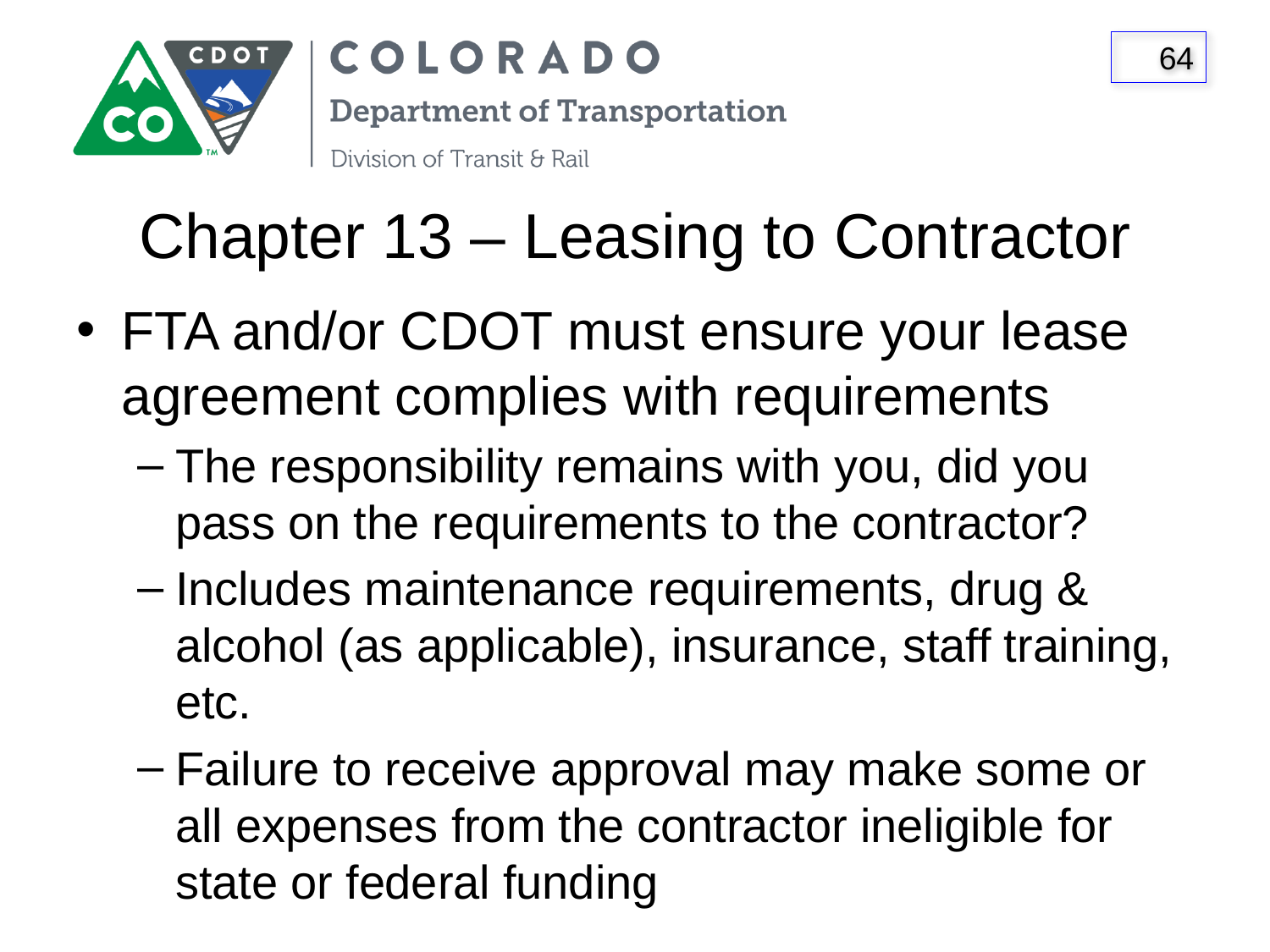

# Chapter 13 – Leasing to Contractor
FTA and/or CDOT must ensure your lease agreement complies with requirements
The responsibility remains with you, did you pass on the requirements to the contractor?
Includes maintenance requirements, drug & alcohol (as applicable), insurance, staff training, etc.
Failure to receive approval may make some or all expenses from the contractor ineligible for state or federal funding